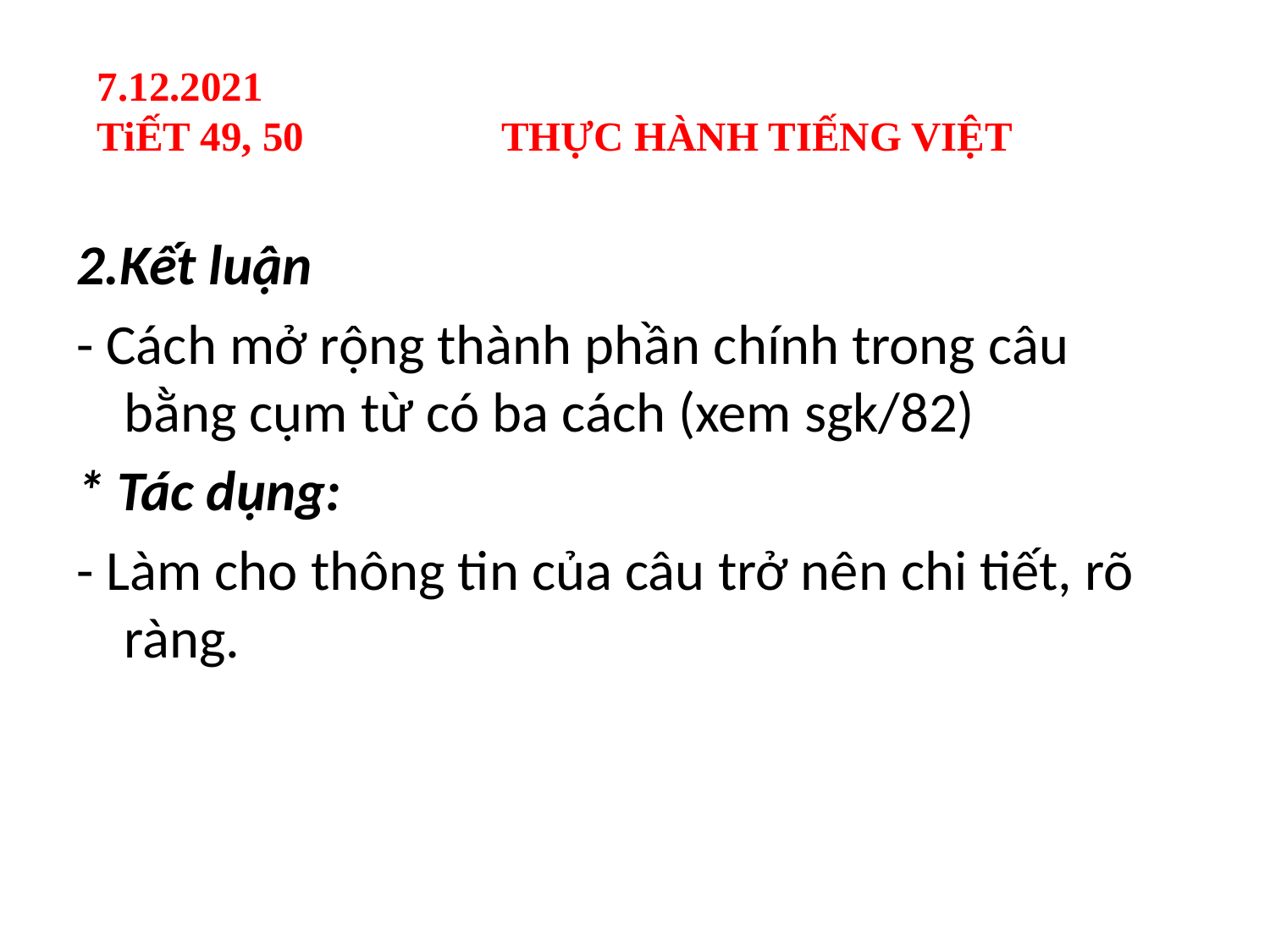

7.12.2021
TiẾT 49, 50                   THỰC HÀNH TIẾNG VIỆT
2.Kết luận
- Cách mở rộng thành phần chính trong câu bằng cụm từ có ba cách (xem sgk/82)
* Tác dụng:
- Làm cho thông tin của câu trở nên chi tiết, rõ ràng.